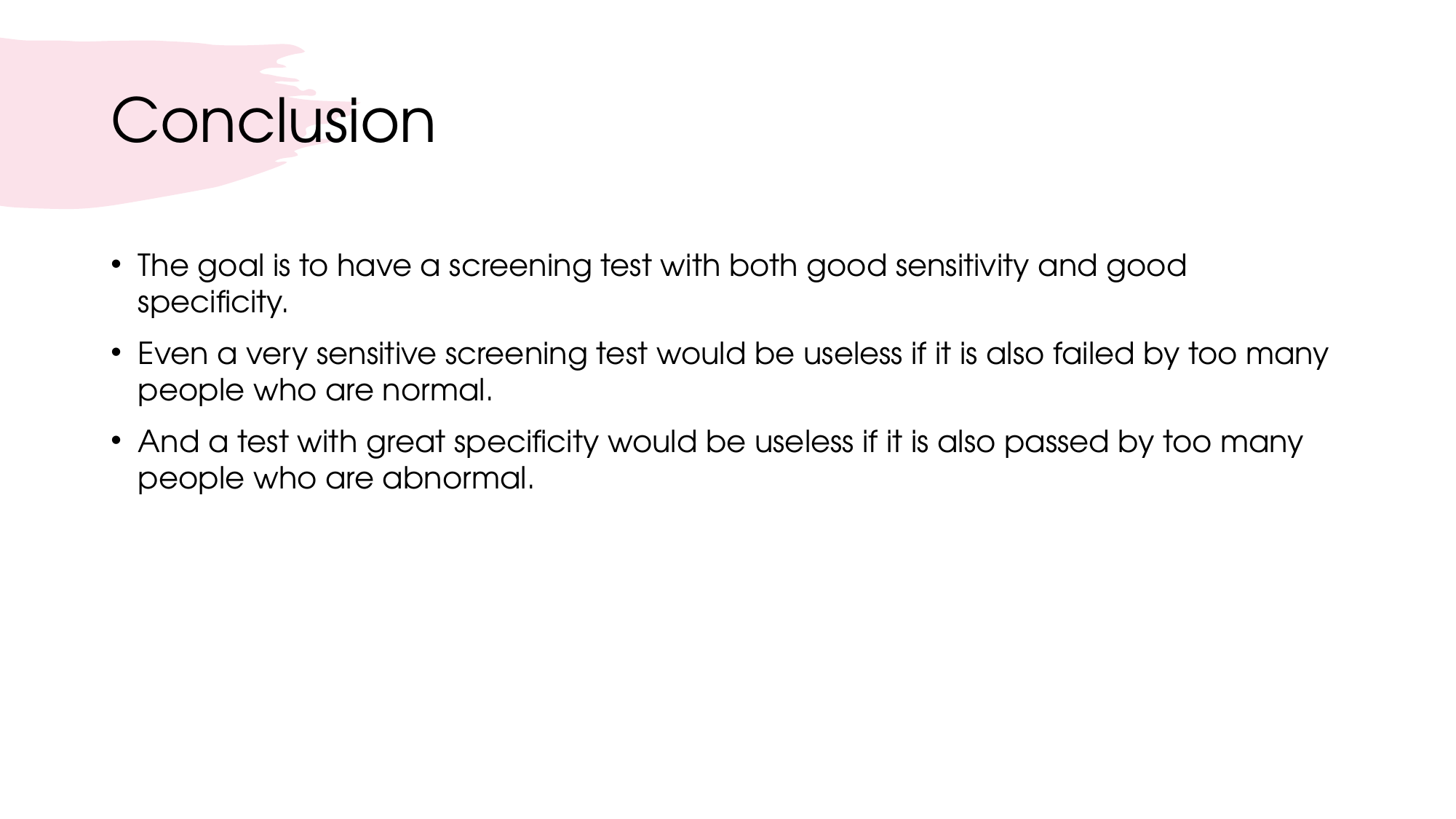

# Conclusion
The goal is to have a screening test with both good sensitivity and good specificity.
Even a very sensitive screening test would be useless if it is also failed by too many people who are normal.
And a test with great specificity would be useless if it is also passed by too many people who are abnormal.